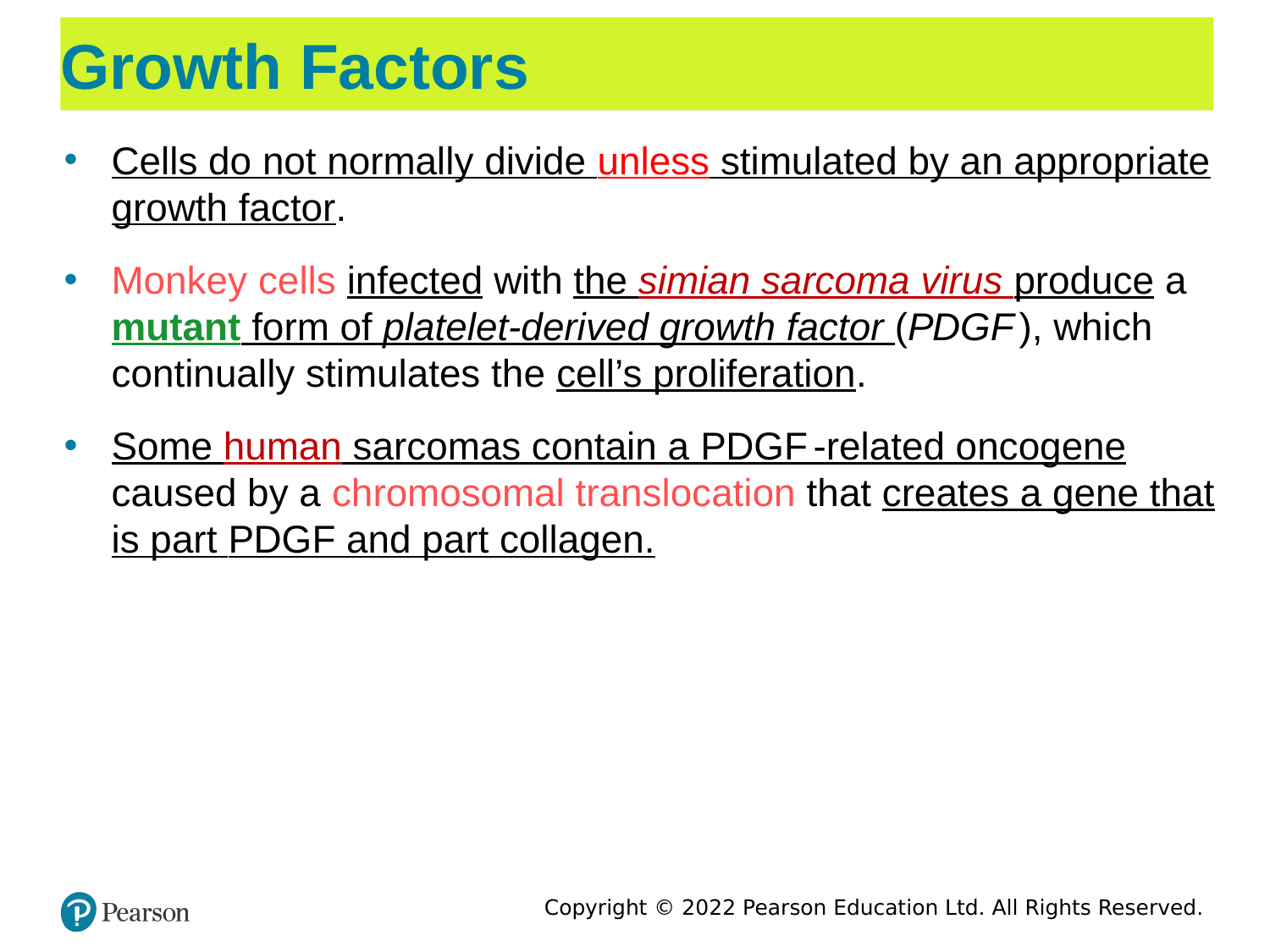

# Growth Factors
Cells do not normally divide unless stimulated by an appropriate growth factor.
Monkey cells infected with the simian sarcoma virus produce a mutant form of platelet-derived growth factor (P D G F ), which continually stimulates the cell’s proliferation.
Some human sarcomas contain a P D G F -related oncogene caused by a chromosomal translocation that creates a gene that is part P D G F and part collagen.